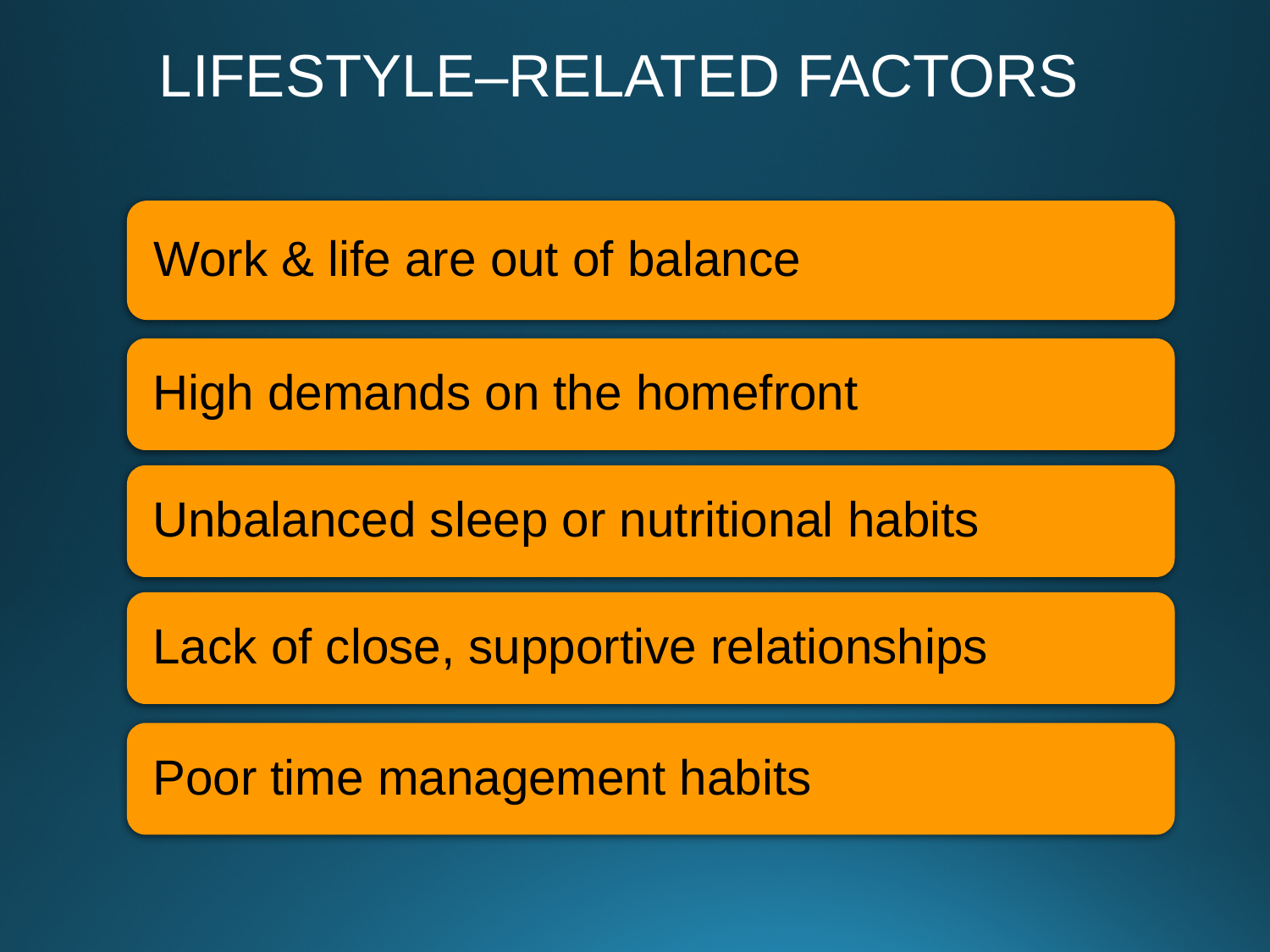

LIFESTYLE–RELATED FACTORS
Work & life are out of balance
High demands on the homefront
Unbalanced sleep or nutritional habits
Lack of close, supportive relationships
Poor time management habits